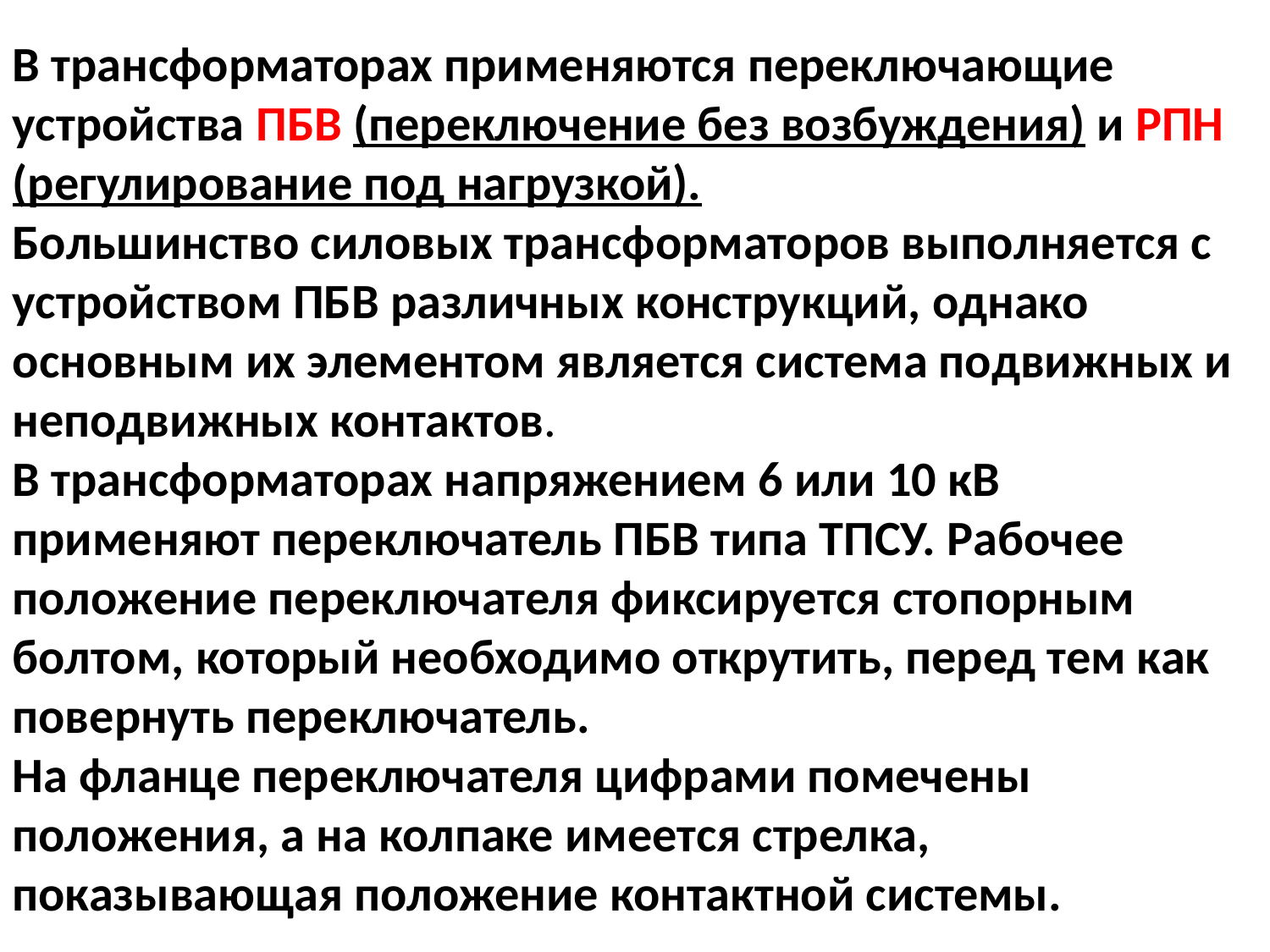

В трансформаторах применяются переключающие устройства ПБВ (переключение без возбуждения) и РПН (регулирование под нагрузкой).
Большинство силовых трансформаторов выполняется с устройством ПБВ различных конструкций, однако основным их элементом является система подвижных и неподвижных контактов.
В трансформаторах напряжением 6 или 10 кВ применяют переключатель ПБВ типа ТПСУ. Рабочее положение переключателя фиксируется стопорным болтом, который необходимо открутить, перед тем как повернуть переключатель.
На фланце переключателя цифрами помечены положения, а на колпаке имеется стрелка, показывающая положение контактной системы.